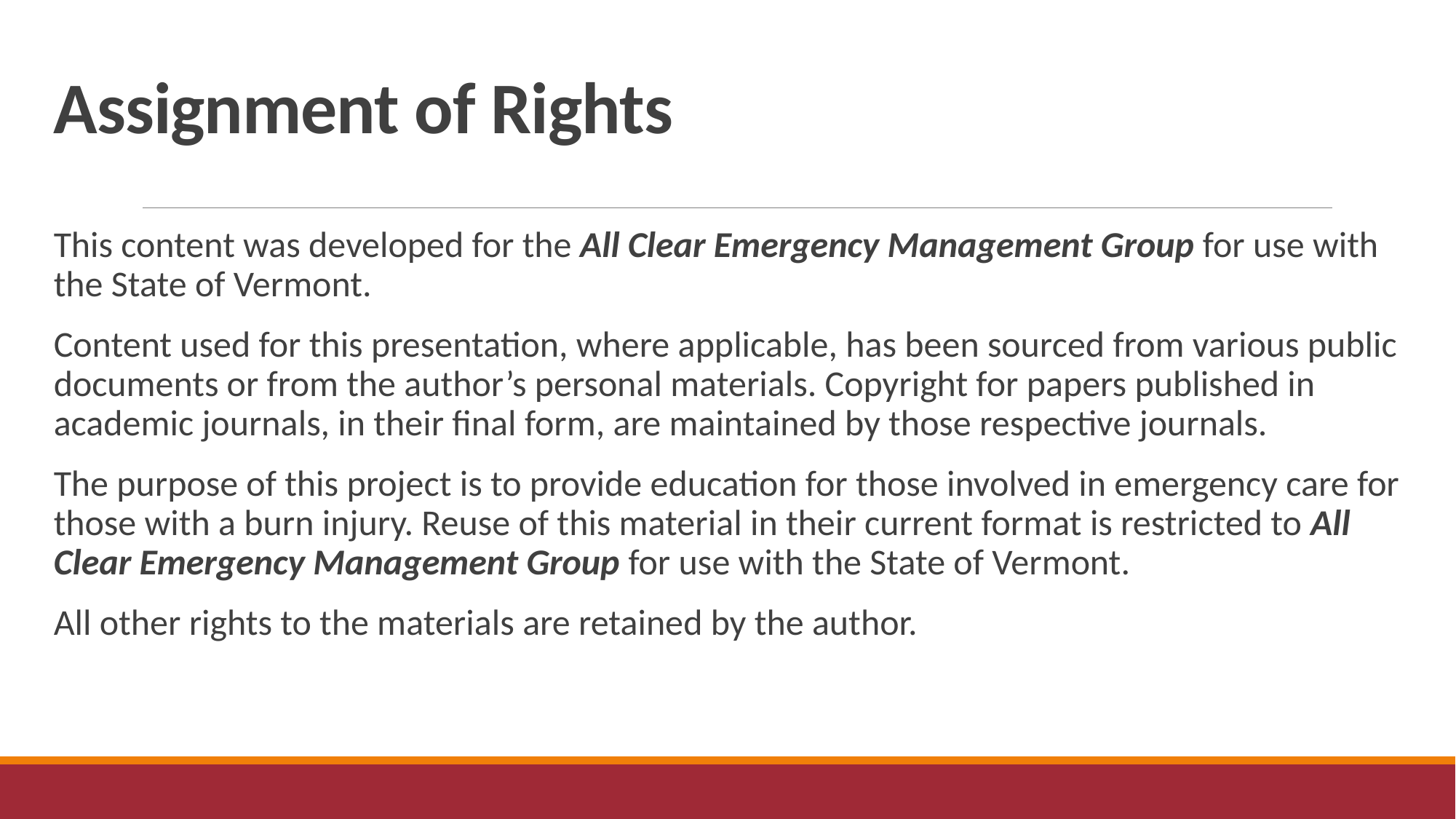

# Assignment of Rights
This content was developed for the All Clear Emergency Management Group for use with the State of Vermont.
Content used for this presentation, where applicable, has been sourced from various public documents or from the author’s personal materials. Copyright for papers published in academic journals, in their final form, are maintained by those respective journals.
The purpose of this project is to provide education for those involved in emergency care for those with a burn injury. Reuse of this material in their current format is restricted to All Clear Emergency Management Group for use with the State of Vermont.
All other rights to the materials are retained by the author.